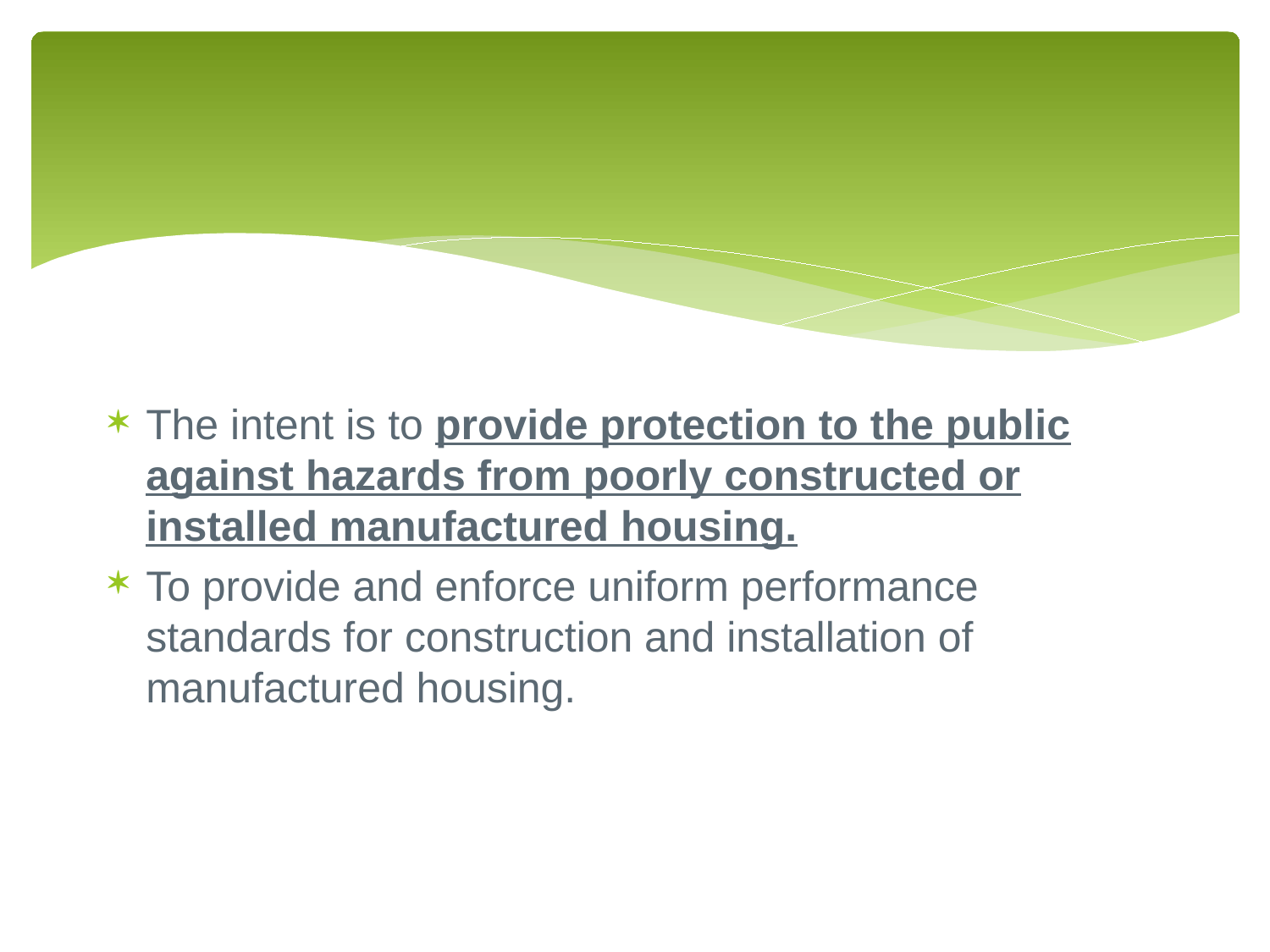

The intent is to provide protection to the public against hazards from poorly constructed or installed manufactured housing.
To provide and enforce uniform performance standards for construction and installation of manufactured housing.